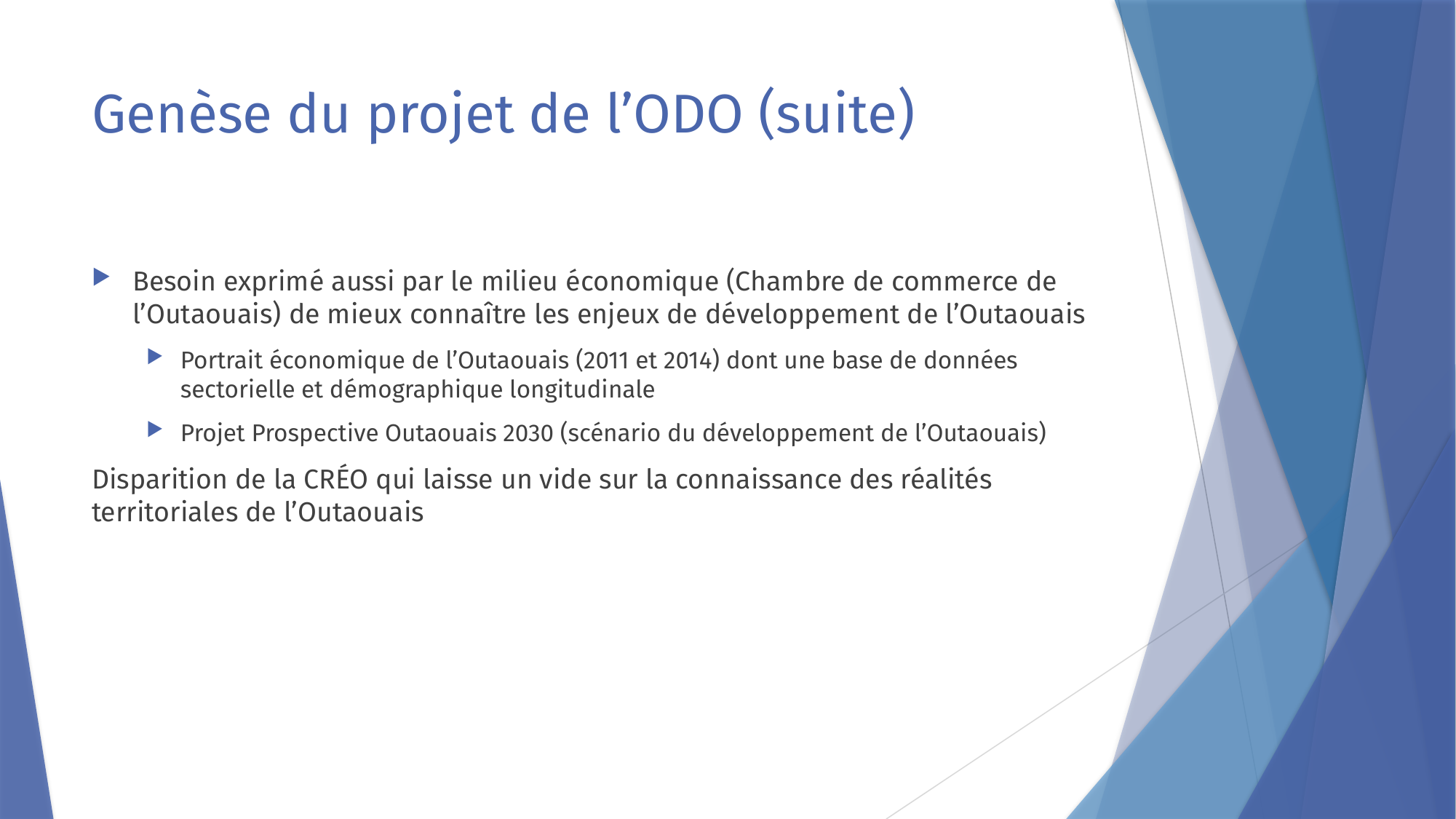

# Genèse du projet de l’ODO (suite)
Besoin exprimé aussi par le milieu économique (Chambre de commerce de l’Outaouais) de mieux connaître les enjeux de développement de l’Outaouais
Portrait économique de l’Outaouais (2011 et 2014) dont une base de données sectorielle et démographique longitudinale
Projet Prospective Outaouais 2030 (scénario du développement de l’Outaouais)
Disparition de la CRÉO qui laisse un vide sur la connaissance des réalités territoriales de l’Outaouais